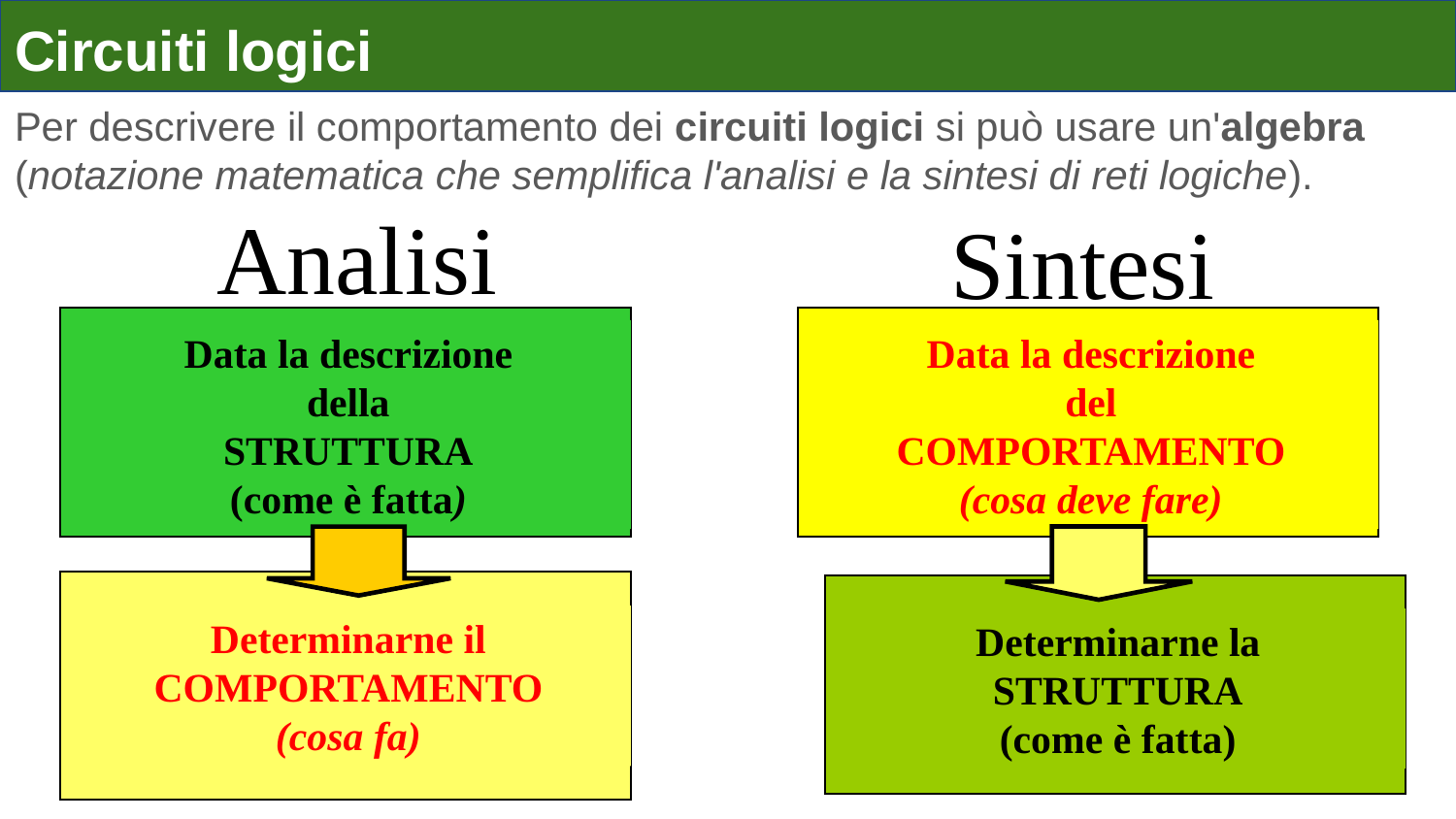

# Circuiti logici
Per descrivere il comportamento dei circuiti logici si può usare un'algebra (notazione matematica che semplifica l'analisi e la sintesi di reti logiche).
Analisi
Sintesi

Data la descrizione
della
STRUTTURA
(come è fatta)

Data la descrizione
del
COMPORTAMENTO
(cosa deve fare)

Determinarne la
STRUTTURA
(come è fatta)

Determinarne il
COMPORTAMENTO
(cosa fa)